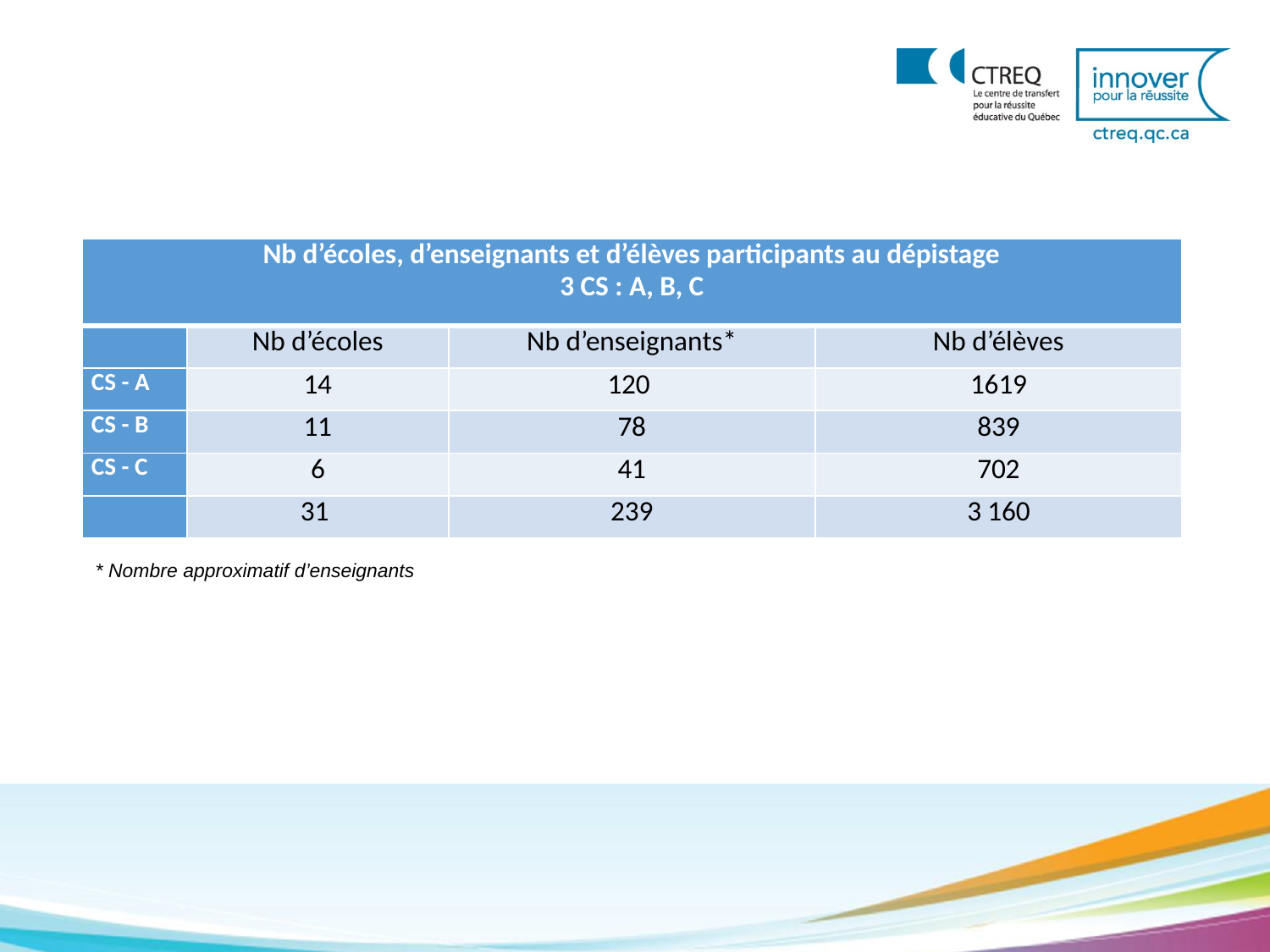

| Nb d’écoles, d’enseignants et d’élèves participants au dépistage 3 CS : A, B, C |  |  |  |
| --- | --- | --- | --- |
|  | Nb d’écoles | Nb d’enseignants\* | Nb d’élèves |
| CS - A | 14 | 120 | 1619 |
| CS - B | 11 | 78 | 839 |
| CS - C | 6 | 41 | 702 |
|  | 31 | 239 | 3 160 |
* Nombre approximatif d’enseignants